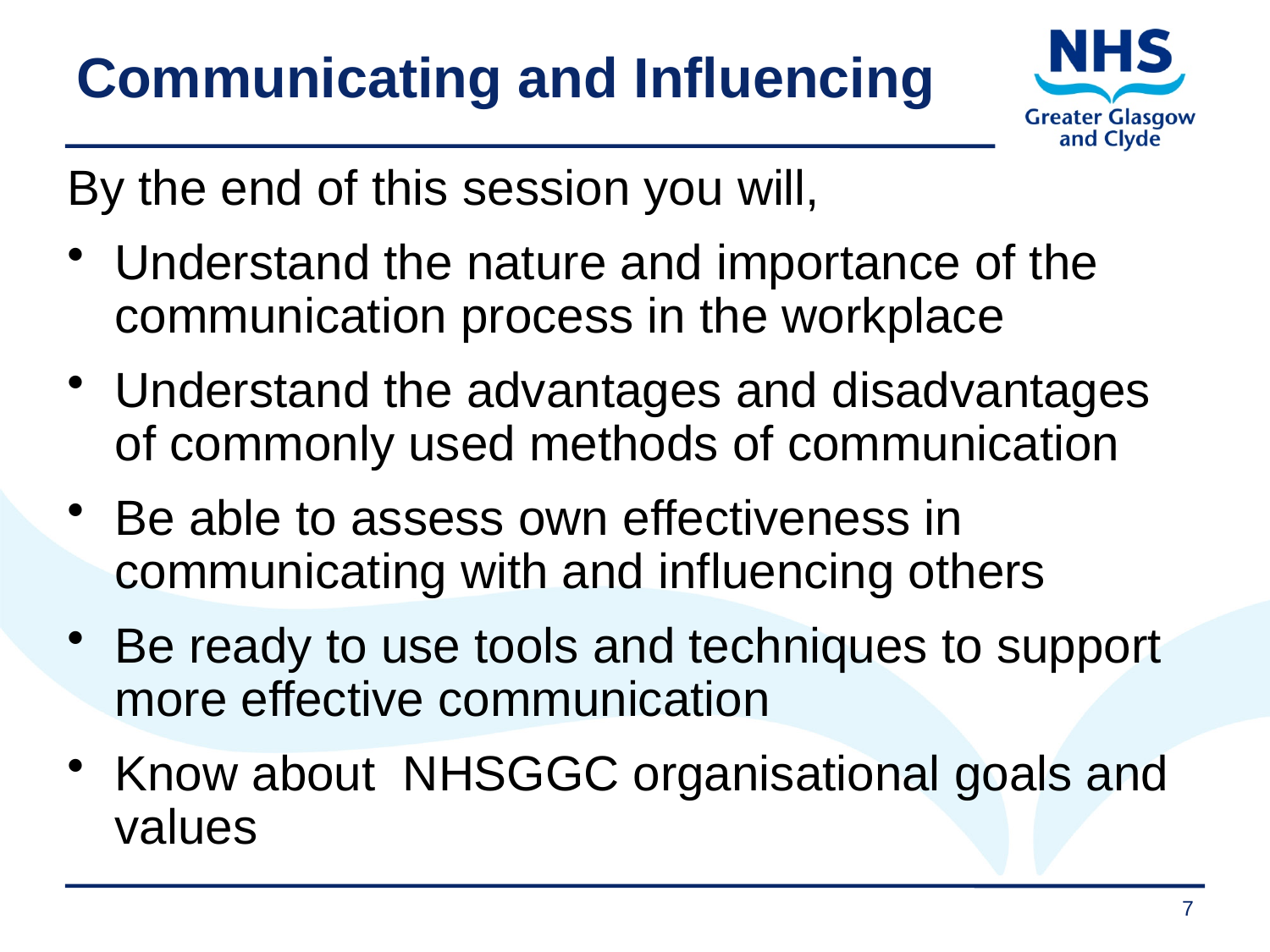

# Communicating and Influencing
By the end of this session you will,
Understand the nature and importance of the communication process in the workplace
Understand the advantages and disadvantages of commonly used methods of communication
Be able to assess own effectiveness in communicating with and influencing others
Be ready to use tools and techniques to support more effective communication
Know about  NHSGGC organisational goals and values

7